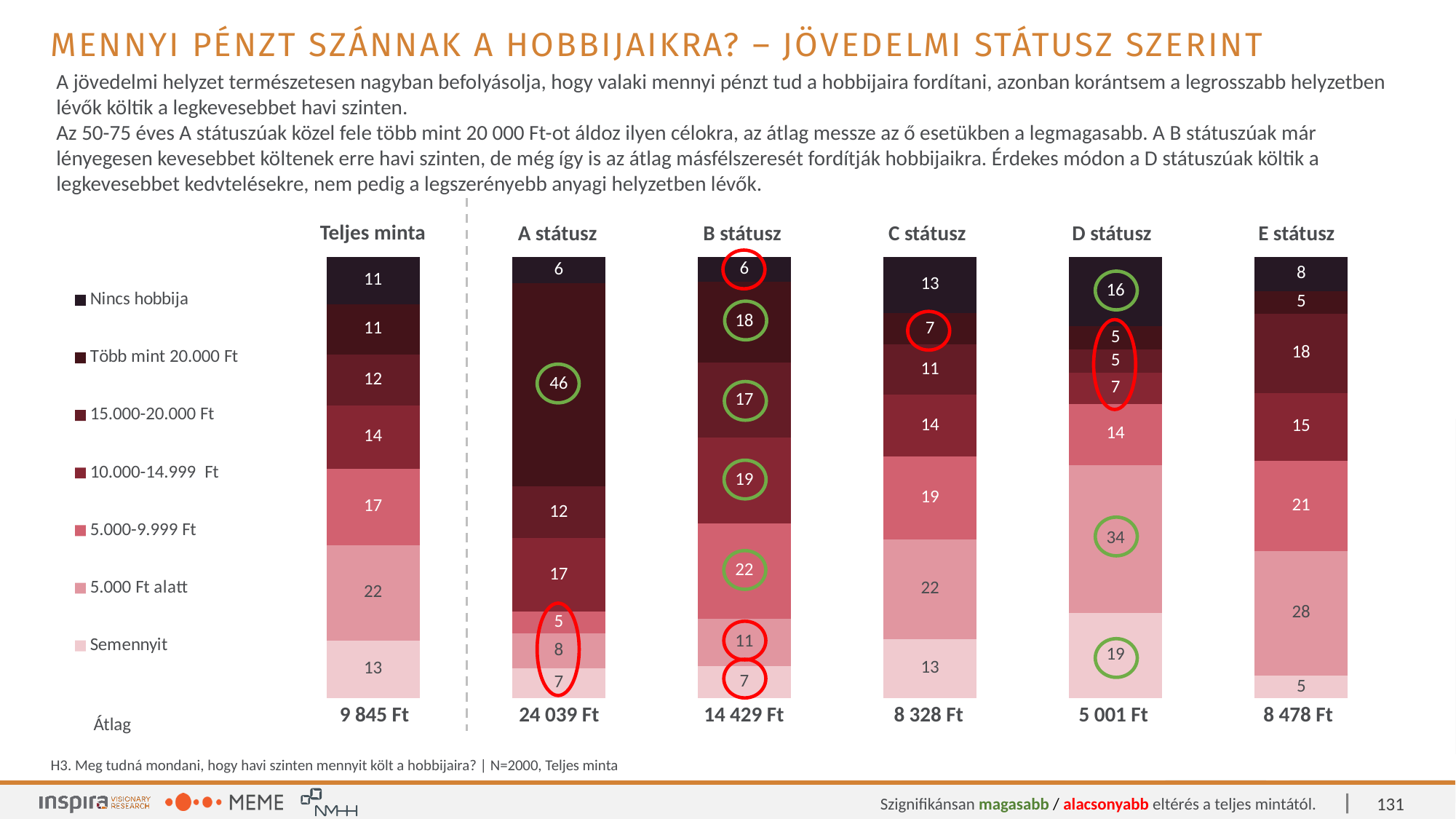

Mennyi pénzt szánnak a hobbijaikra? – Jövedelmi státusz szerint
A jövedelmi helyzet természetesen nagyban befolyásolja, hogy valaki mennyi pénzt tud a hobbijaira fordítani, azonban korántsem a legrosszabb helyzetben lévők költik a legkevesebbet havi szinten.
Az 50-75 éves A státuszúak közel fele több mint 20 000 Ft-ot áldoz ilyen célokra, az átlag messze az ő esetükben a legmagasabb. A B státuszúak már lényegesen kevesebbet költenek erre havi szinten, de még így is az átlag másfélszeresét fordítják hobbijaikra. Érdekes módon a D státuszúak költik a legkevesebbet kedvtelésekre, nem pedig a legszerényebb anyagi helyzetben lévők.
| Teljes minta | A státusz | B státusz | C státusz | D státusz | E státusz |
| --- | --- | --- | --- | --- | --- |

### Chart

| Category | Semennyit | 5.000 Ft alatt | 5.000-9.999 Ft | 10.000-14.999  Ft | 15.000-20.000 Ft | Több mint 20.000 Ft | Nincs hobbija |
|---|---|---|---|---|---|---|---|
| Total | 13.15 | 21.55 | 17.3 | 14.350000000000001 | 11.6 | 11.400000000000004 | 10.65 |
| Jómódúak vagyunk, még a nagyobb dolgok megvásárlásához sem kell takarékoskodnunk | 6.86275 | 7.84312 | 4.90196 | 16.66667 | 11.7647 | 46.07841 | 5.88235 |
| Elegendő pénzünk van a kiadásainkra, és még megtakarítani is tudunk egy keveset | 7.32759 | 10.77587 | 21.55173 | 19.39655 | 17.02586 | 18.31899 | 5.60345 |
| Elegendő pénzünk van a mindennapi élethez, de nem engedhetünk meg magunknak nagyobb kiadásokat | 13.49206 | 22.44898 | 18.820869999999996 | 14.058949999999998 | 11.337869999999999 | 7.142860000000001 | 12.69841 |
| Nagyon sok dolog megvásárlásáról le kell mondanunk, hogy elég pénzünk legyen a mindennapi életünk fenntartás | 19.39547 | 33.50127 | 13.85391 | 7.0529 | 5.28967 | 5.28968 | 15.61713 |
| Még a legszükségesebb dolgokra sincsen elég pénzünk | 5.12821 | 28.20513 | 20.51282 | 15.38462 | 17.94872 | 5.12821 | 7.69231 |

| 9 845 Ft | 24 039 Ft | 14 429 Ft | 8 328 Ft | 5 001 Ft | 8 478 Ft |
| --- | --- | --- | --- | --- | --- |
Átlag
H3. Meg tudná mondani, hogy havi szinten mennyit költ a hobbijaira? | N=2000, Teljes minta
131
Szignifikánsan magasabb / alacsonyabb eltérés a teljes mintától.